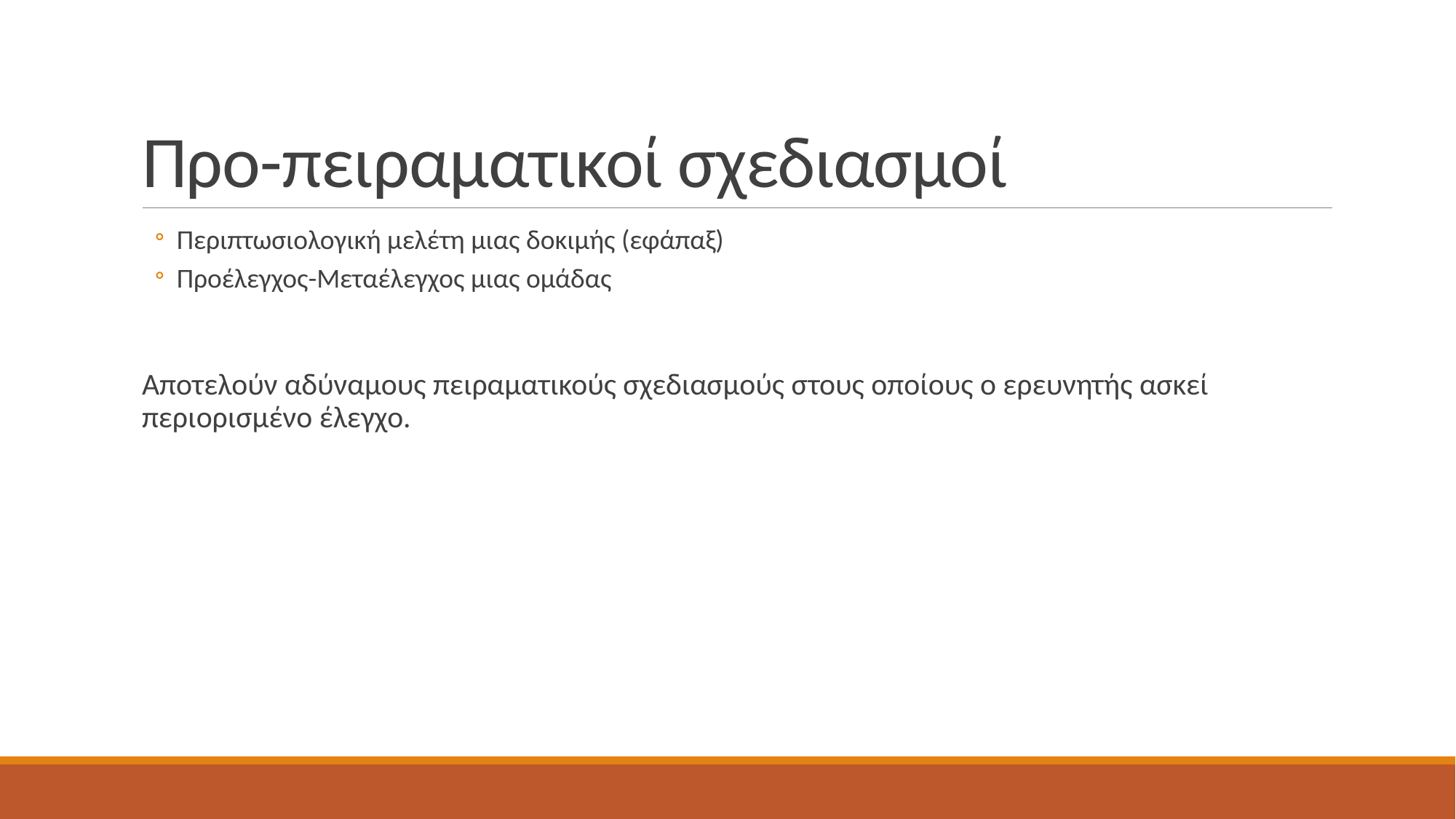

# Προ-πειραματικοί σχεδιασμοί
Περιπτωσιολογική μελέτη μιας δοκιμής (εφάπαξ)
Προέλεγχος-Μεταέλεγχος μιας ομάδας

Αποτελούν αδύναμους πειραματικούς σχεδιασμούς στους οποίους ο ερευνητής ασκεί περιορισμένο έλεγχο.